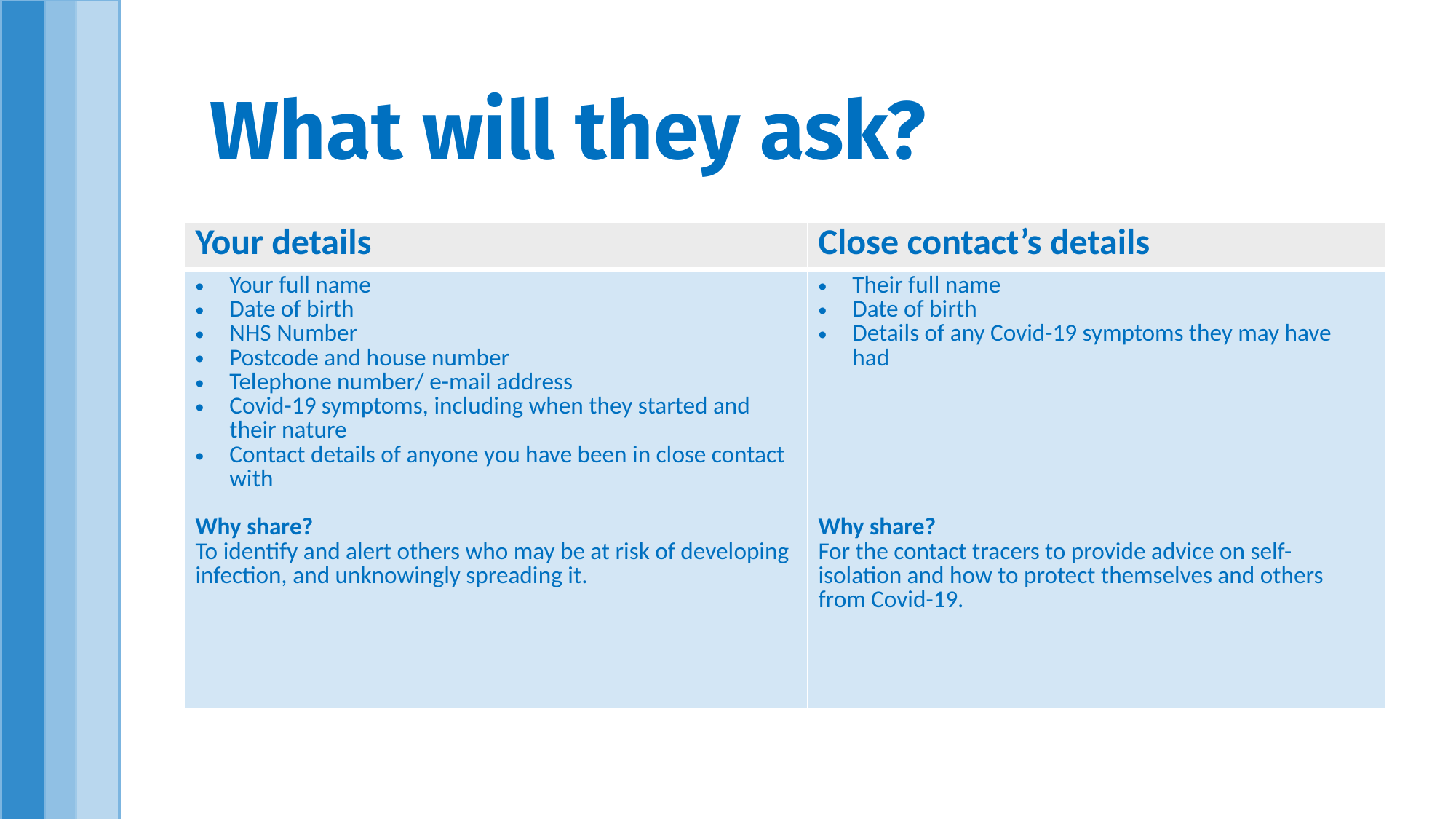

What will they ask?

| Your details | Close contact’s details |
| --- | --- |
| Your full name Date of birth NHS Number Postcode and house number Telephone number/ e-mail address Covid-19 symptoms, including when they started and their nature Contact details of anyone you have been in close contact with Why share? To identify and alert others who may be at risk of developing infection, and unknowingly spreading it. | Their full name Date of birth Details of any Covid-19 symptoms they may have had Why share? For the contact tracers to provide advice on self-isolation and how to protect themselves and others from Covid-19. |